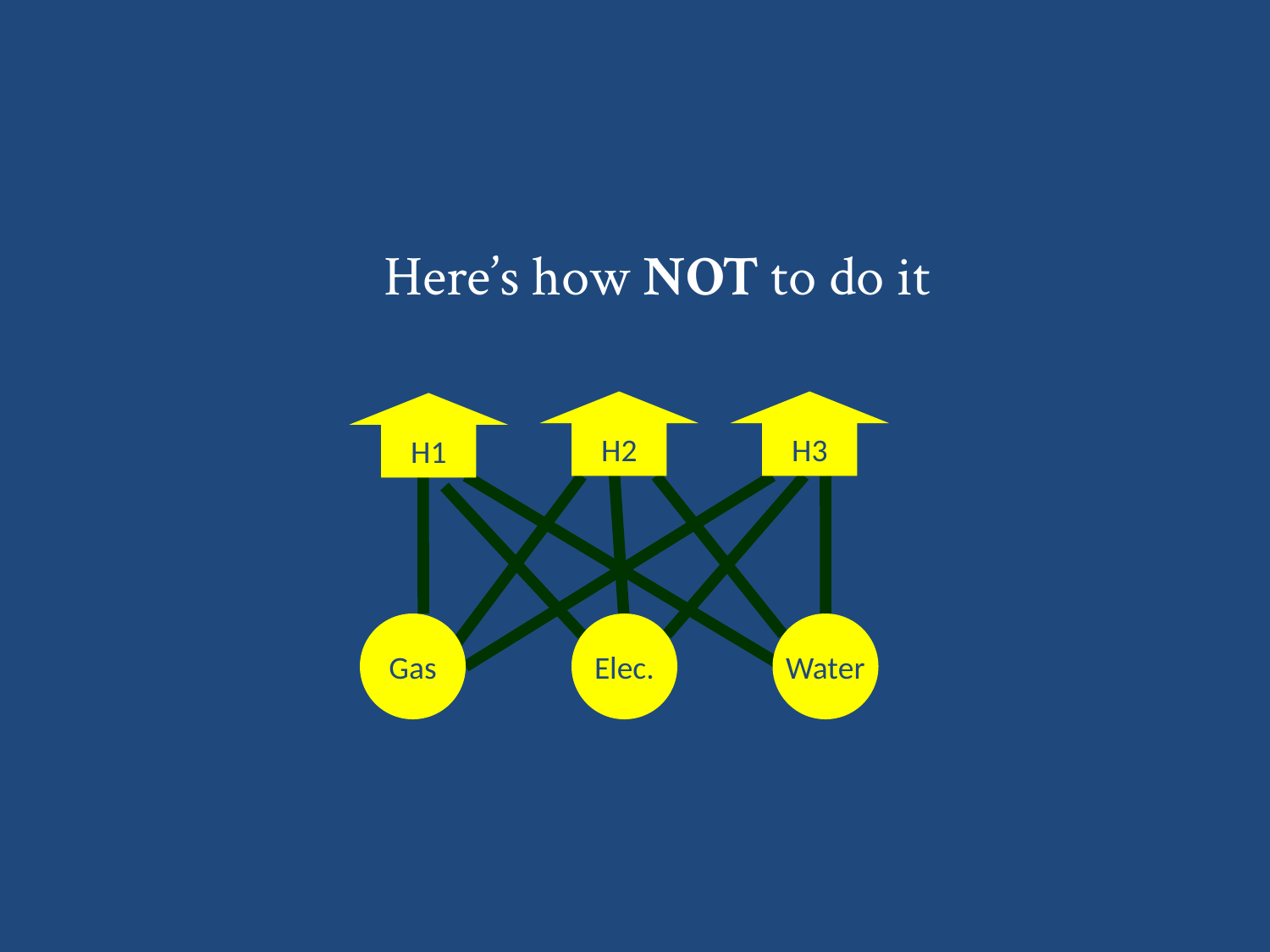

Here’s how NOT to do it

H2
H3
H1

Gas
Elec.
Water